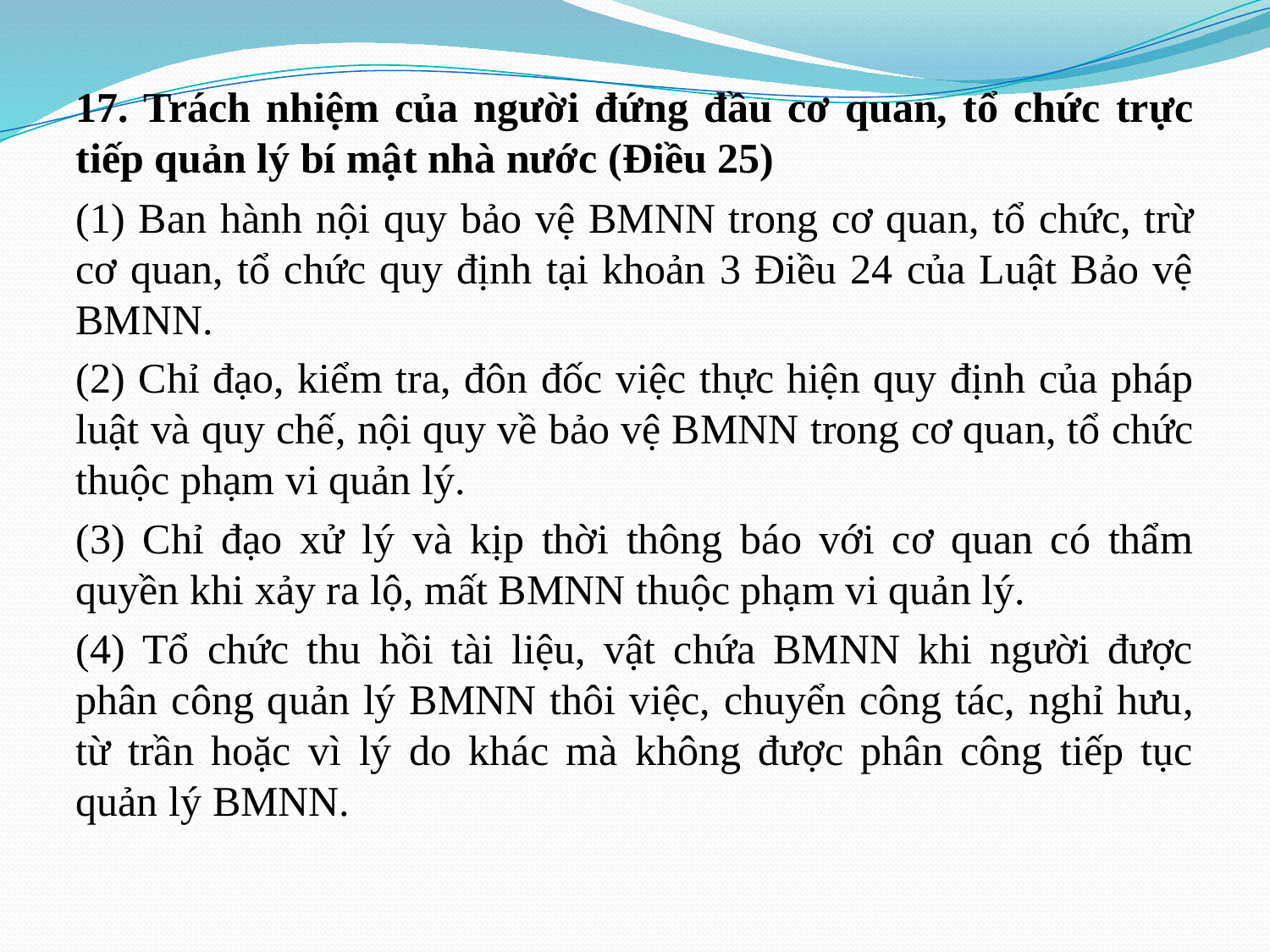

17. Trách nhiệm của người đứng đầu cơ quan, tổ chức trực tiếp quản lý bí mật nhà nước (Điều 25)
(1) Ban hành nội quy bảo vệ BMNN trong cơ quan, tổ chức, trừ cơ quan, tổ chức quy định tại khoản 3 Điều 24 của Luật Bảo vệ BMNN.
(2) Chỉ đạo, kiểm tra, đôn đốc việc thực hiện quy định của pháp luật và quy chế, nội quy về bảo vệ BMNN trong cơ quan, tổ chức thuộc phạm vi quản lý.
(3) Chỉ đạo xử lý và kịp thời thông báo với cơ quan có thẩm quyền khi xảy ra lộ, mất BMNN thuộc phạm vi quản lý.
(4) Tổ chức thu hồi tài liệu, vật chứa BMNN khi người được phân công quản lý BMNN thôi việc, chuyển công tác, nghỉ hưu, từ trần hoặc vì lý do khác mà không được phân công tiếp tục quản lý BMNN.